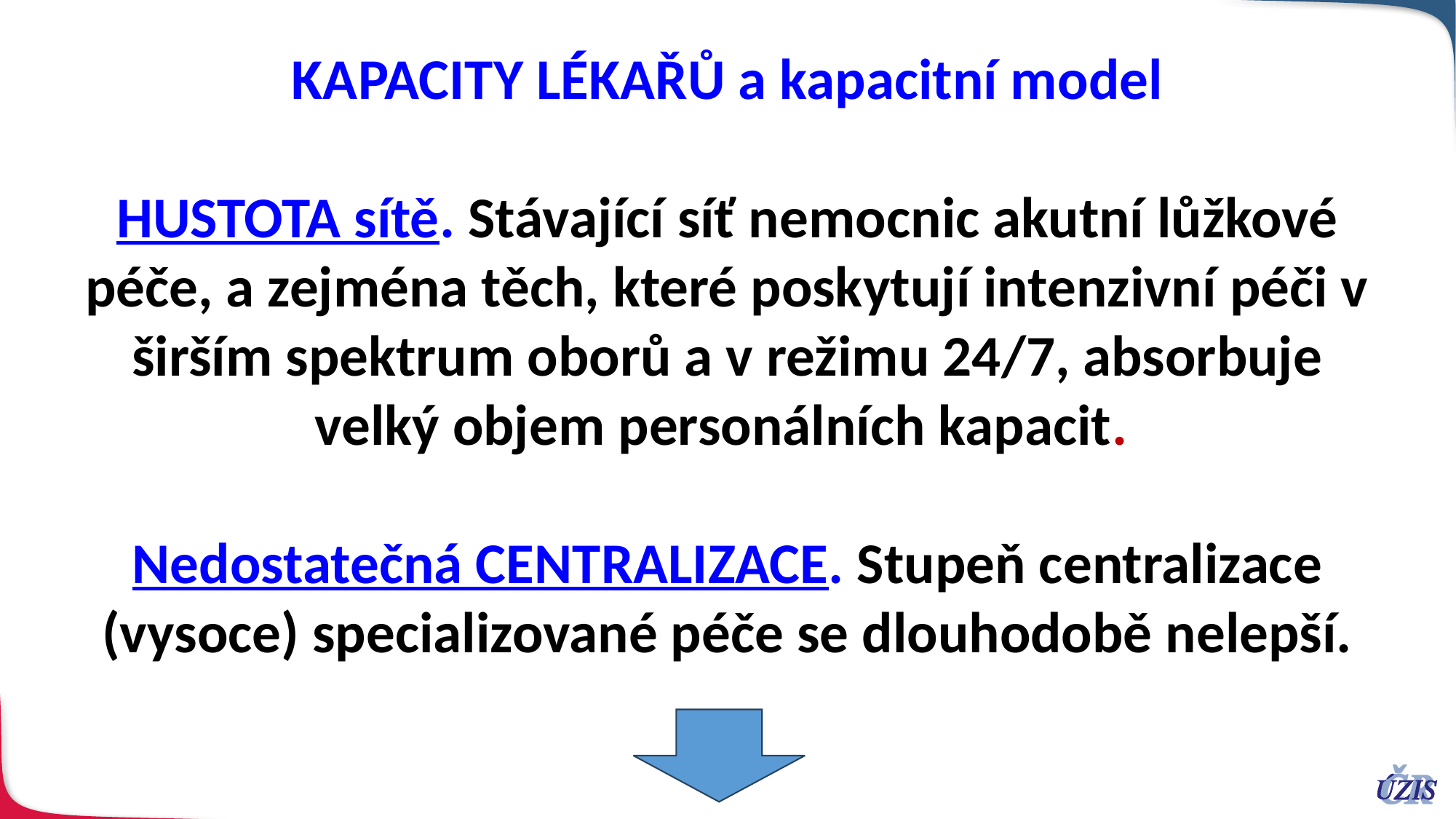

KAPACITY LÉKAŘŮ a kapacitní model

HUSTOTA sítě. Stávající síť nemocnic akutní lůžkové péče, a zejména těch, které poskytují intenzivní péči v širším spektrum oborů a v režimu 24/7, absorbuje velký objem personálních kapacit.

Nedostatečná CENTRALIZACE. Stupeň centralizace (vysoce) specializované péče se dlouhodobě nelepší.